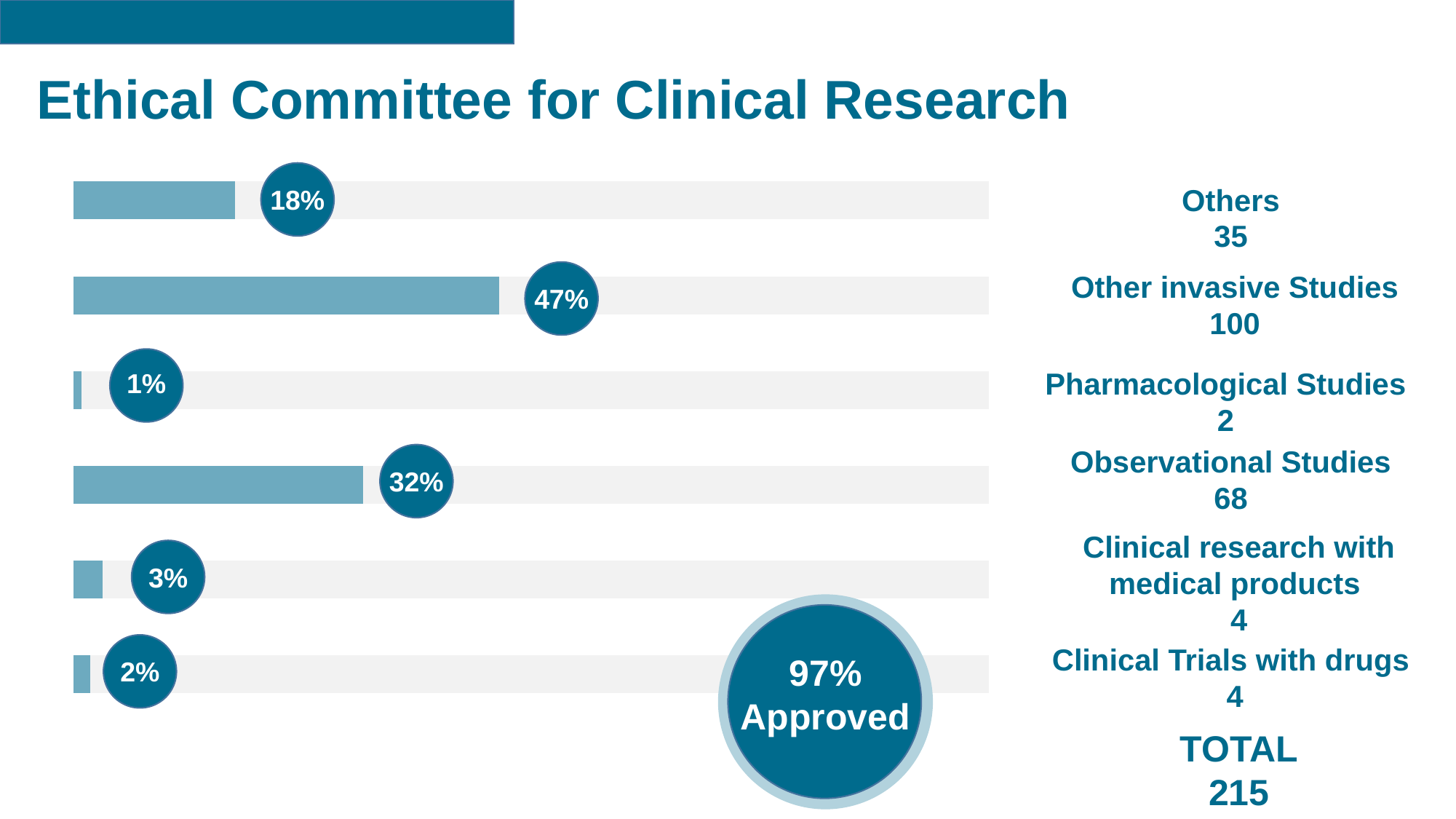

Ethical Committee for Clinical Research

### Chart

| Category |
|---|

### Chart

| Category |  |  |
|---|---|---|
18%
Others
35

47%
Other invasive Studies
100

1%
Pharmacological Studies
2
Observational Studies
68

32%
Clinical research with medical products
4

3%

2%
Clinical Trials with drugs
4
97%
Approved
TOTAL
215